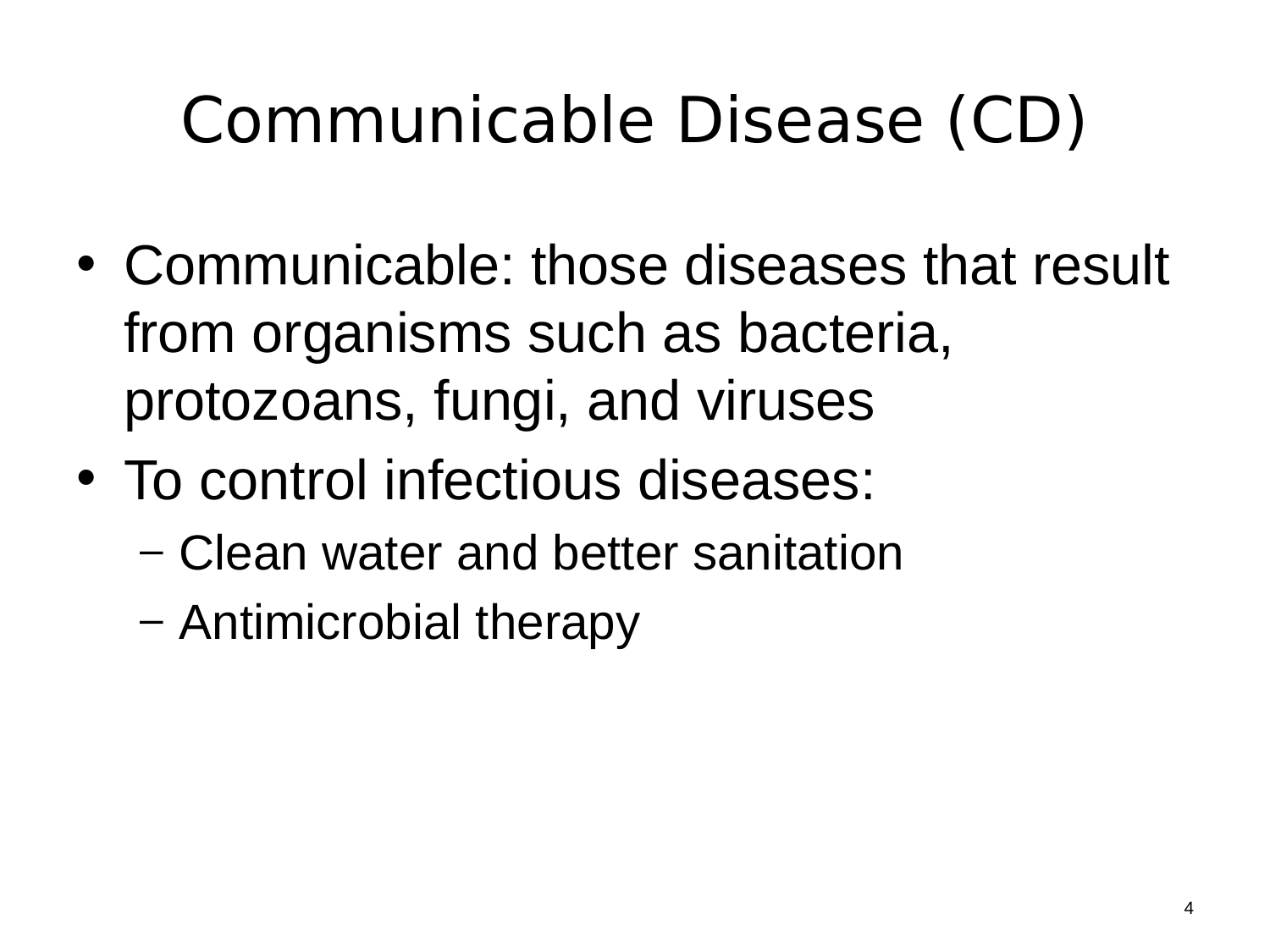

# Communicable Disease (CD)
Communicable: those diseases that result from organisms such as bacteria, protozoans, fungi, and viruses
To control infectious diseases:
Clean water and better sanitation
Antimicrobial therapy
4